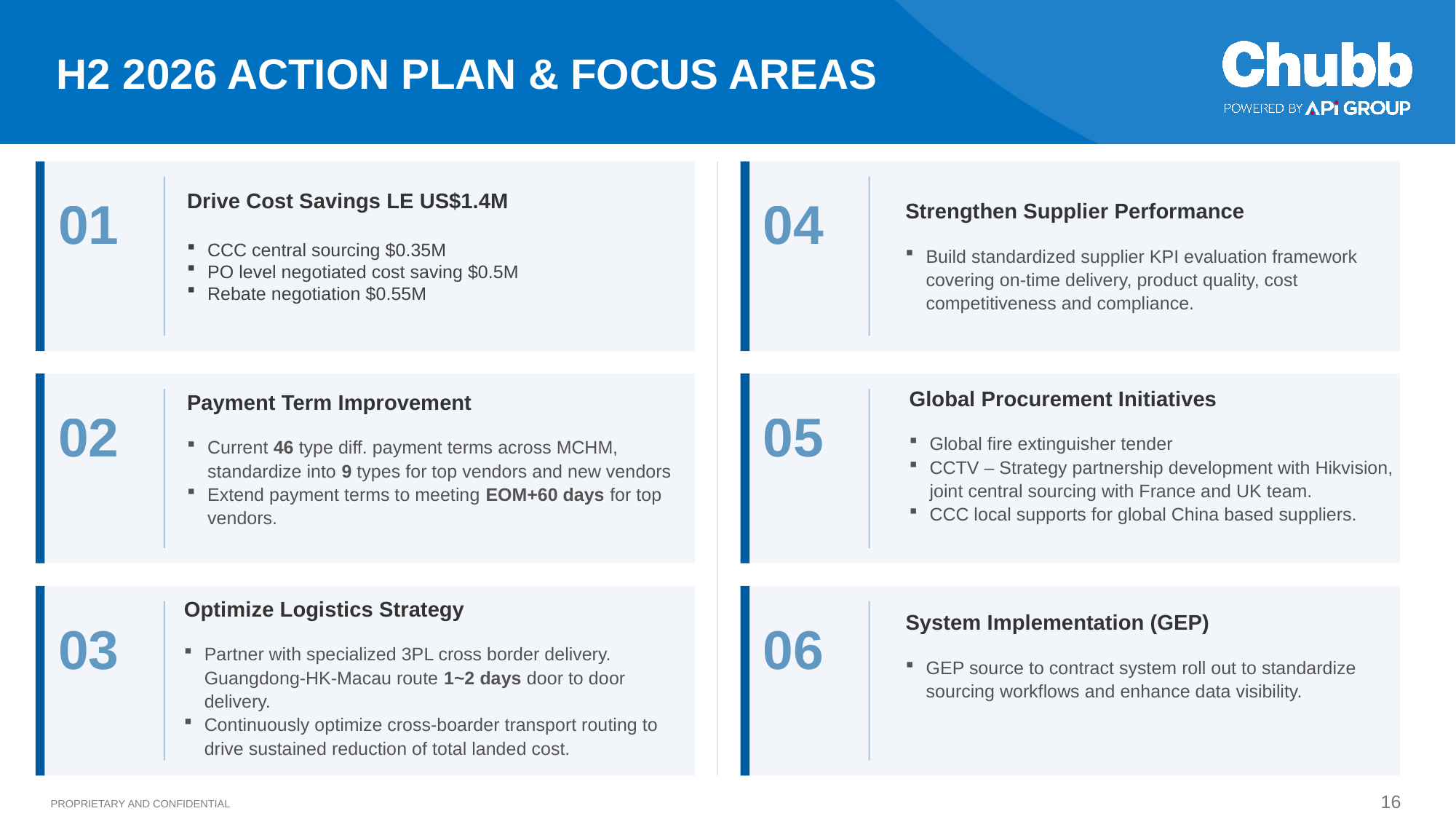

H2 2026 ACTION PLAN & FOCUS AREAS

01
04
Strengthen Supplier Performance

Build standardized supplier KPI evaluation framework covering on-time delivery, product quality, cost competitiveness and compliance.
Drive Cost Savings LE US$1.4M

CCC central sourcing $0.35M
PO level negotiated cost saving $0.5M
Rebate negotiation $0.55M

Global Procurement Initiatives

Global fire extinguisher tender
CCTV – Strategy partnership development with Hikvision, joint central sourcing with France and UK team.
CCC local supports for global China based suppliers.

Payment Term Improvement

Current 46 type diff. payment terms across MCHM, standardize into 9 types for top vendors and new vendors
Extend payment terms to meeting EOM+60 days for top vendors.
02
05
System Implementation (GEP)

GEP source to contract system roll out to standardize sourcing workflows and enhance data visibility.

03
Optimize Logistics Strategy

Partner with specialized 3PL cross border delivery. Guangdong-HK-Macau route 1~2 days door to door delivery.
Continuously optimize cross-boarder transport routing to drive sustained reduction of total landed cost.
06
16